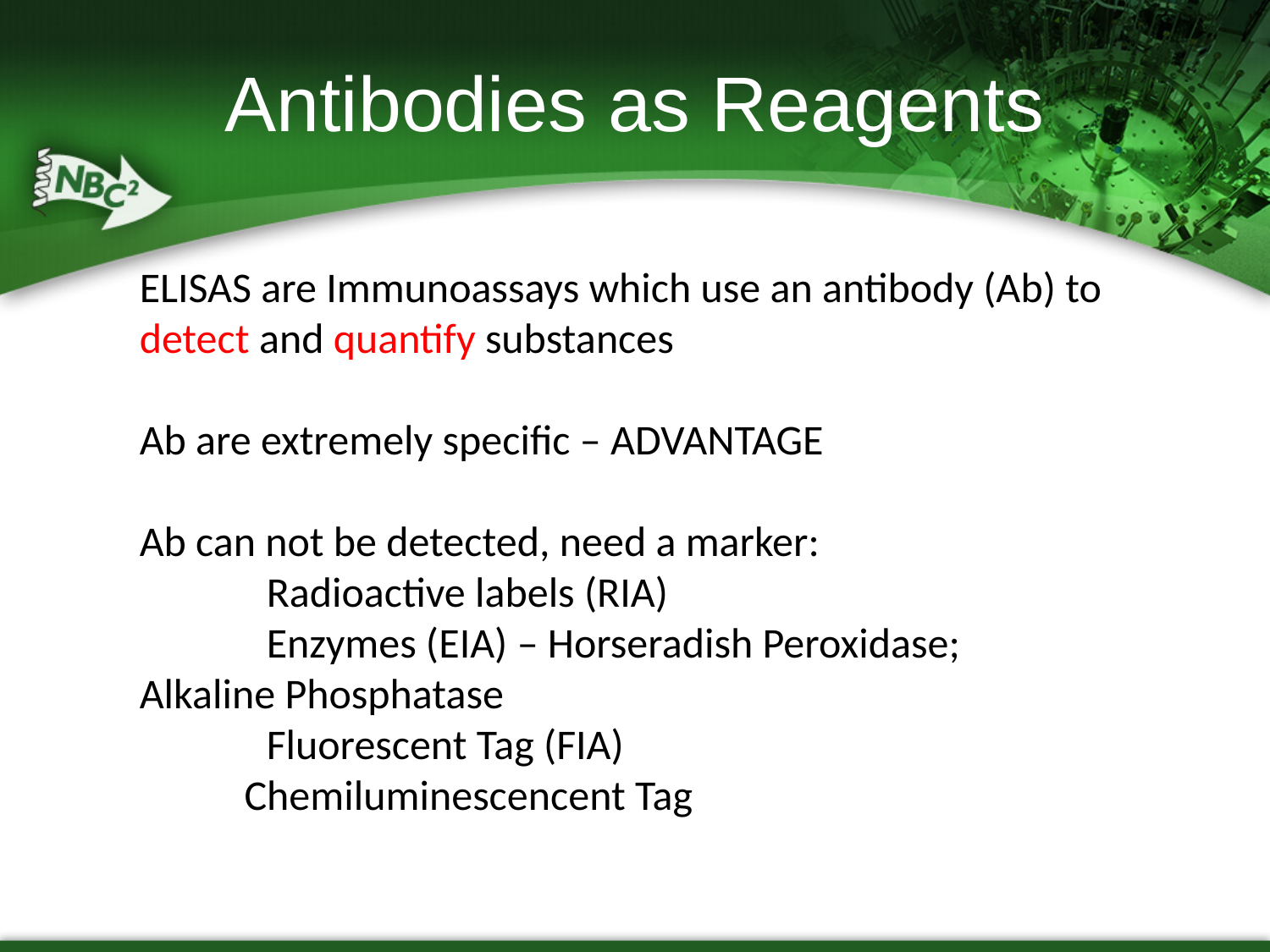

# Antibodies as Reagents
ELISAS are Immunoassays which use an antibody (Ab) to detect and quantify substances

Ab are extremely specific – ADVANTAGE

Ab can not be detected, need a marker:
	Radioactive labels (RIA)
	Enzymes (EIA) – Horseradish Peroxidase; 		    Alkaline Phosphatase
	Fluorescent Tag (FIA)
           Chemiluminescencent Tag